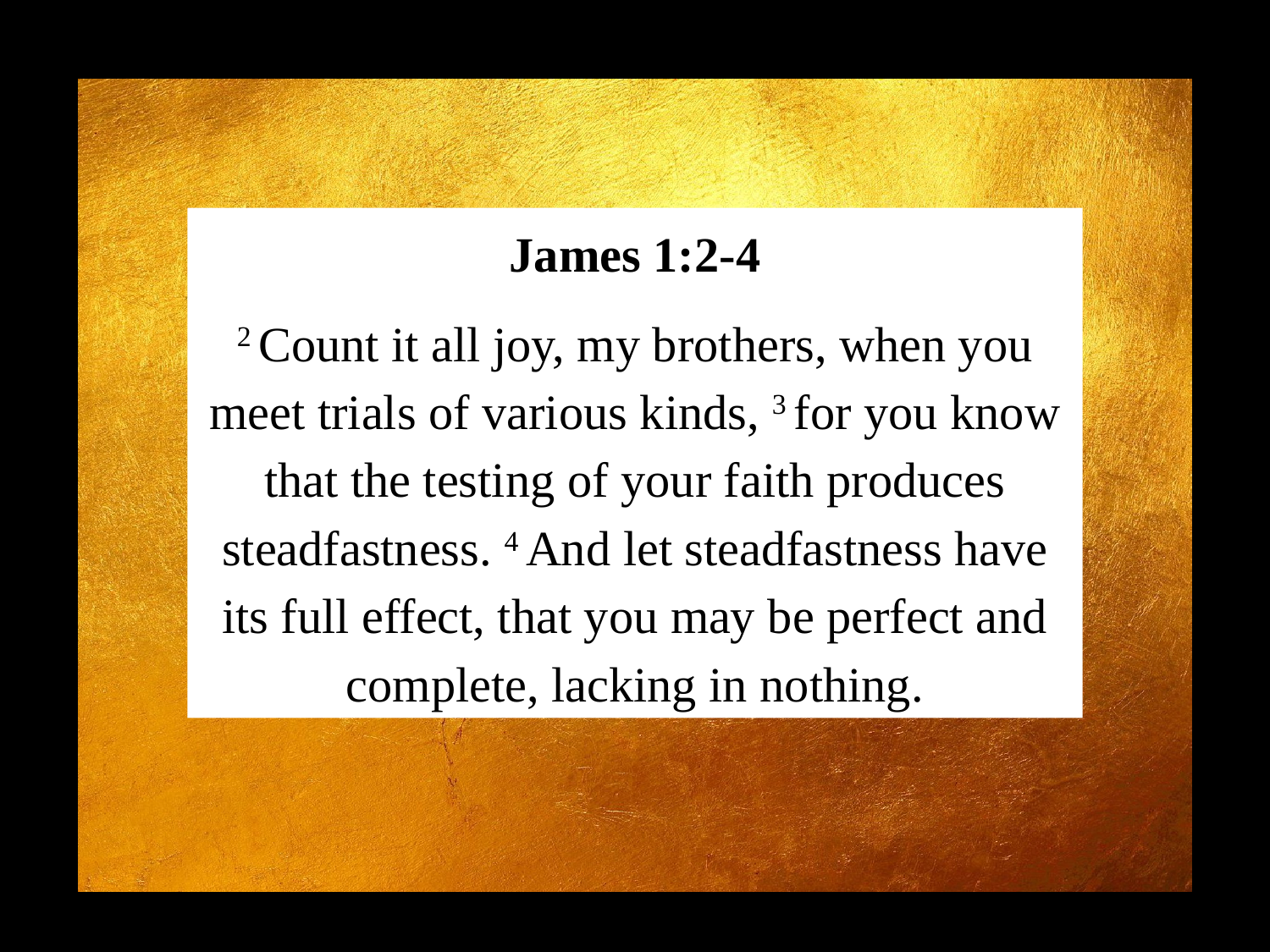

James 1:2-4
2 Count it all joy, my brothers, when you meet trials of various kinds, 3 for you know that the testing of your faith produces steadfastness. 4 And let steadfastness have its full effect, that you may be perfect and complete, lacking in nothing.